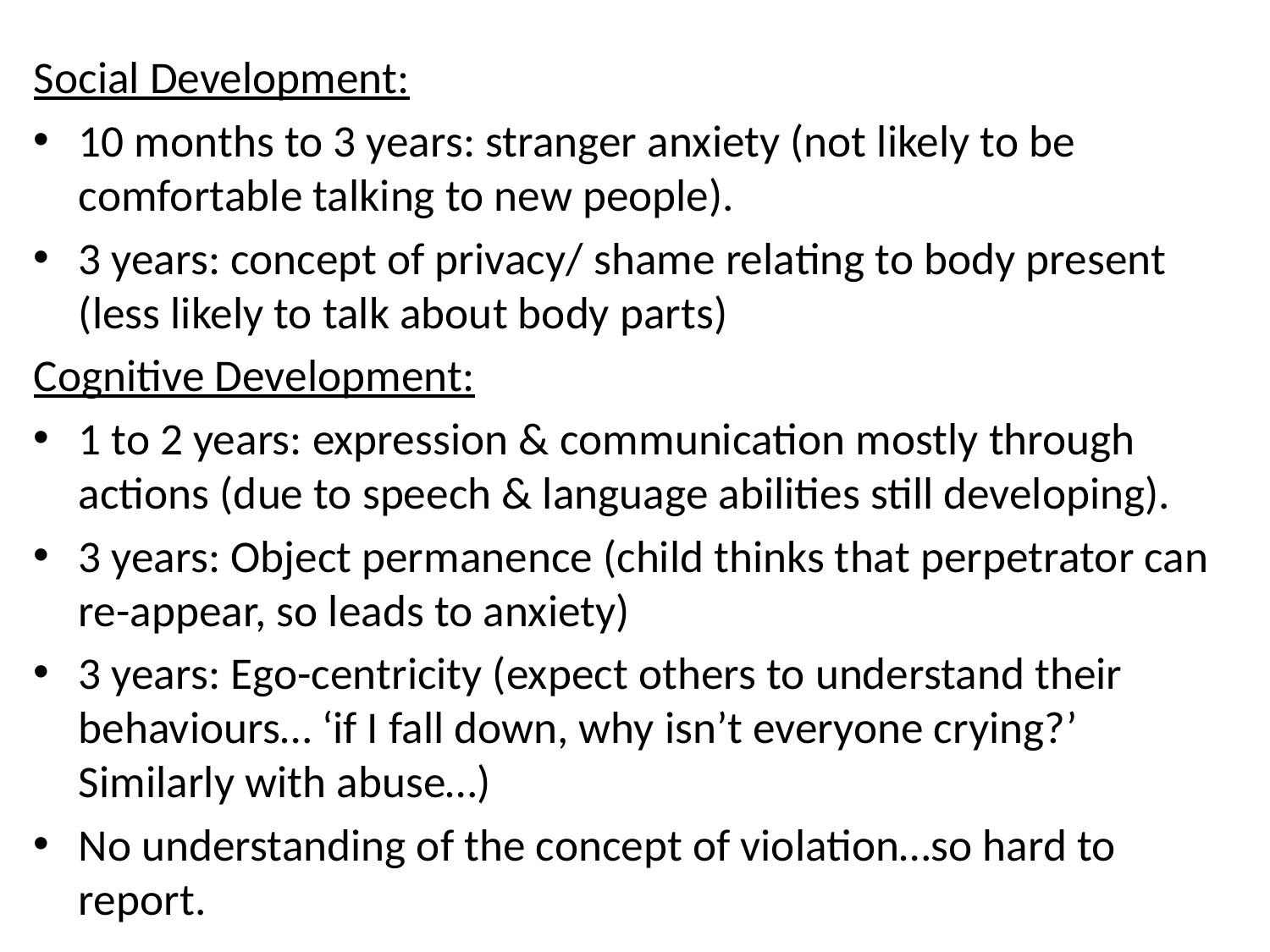

Social Development:
10 months to 3 years: stranger anxiety (not likely to be comfortable talking to new people).
3 years: concept of privacy/ shame relating to body present (less likely to talk about body parts)
Cognitive Development:
1 to 2 years: expression & communication mostly through actions (due to speech & language abilities still developing).
3 years: Object permanence (child thinks that perpetrator can re-appear, so leads to anxiety)
3 years: Ego-centricity (expect others to understand their behaviours… ‘if I fall down, why isn’t everyone crying?’ Similarly with abuse…)
No understanding of the concept of violation…so hard to report.